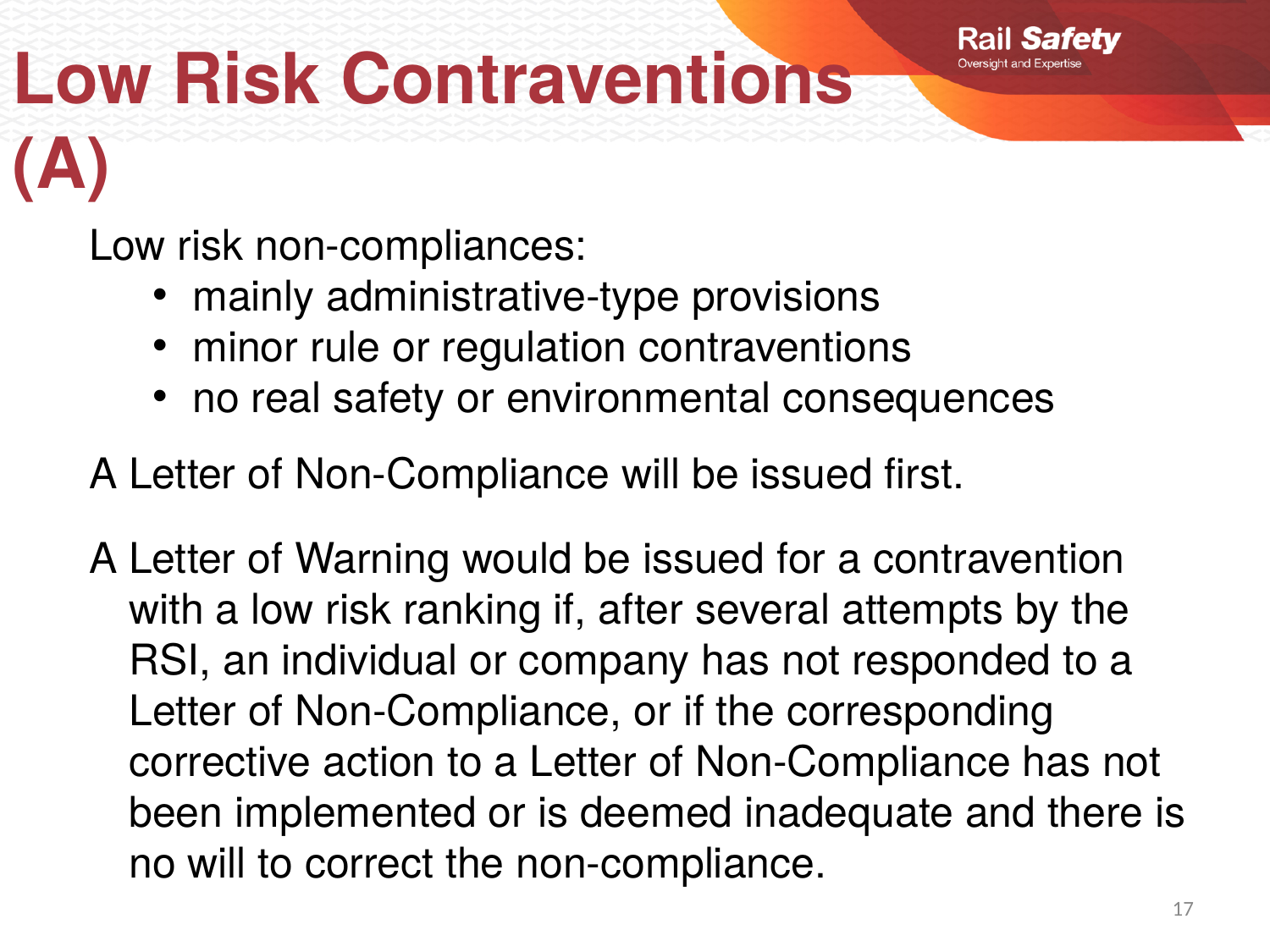

Low Risk Contraventions (A)
Low risk non-compliances:
mainly administrative-type provisions
minor rule or regulation contraventions
no real safety or environmental consequences

A Letter of Non-Compliance will be issued first.

A Letter of Warning would be issued for a contravention with a low risk ranking if, after several attempts by the RSI, an individual or company has not responded to a Letter of Non-Compliance, or if the corresponding corrective action to a Letter of Non-Compliance has not been implemented or is deemed inadequate and there is no will to correct the non-compliance.
17